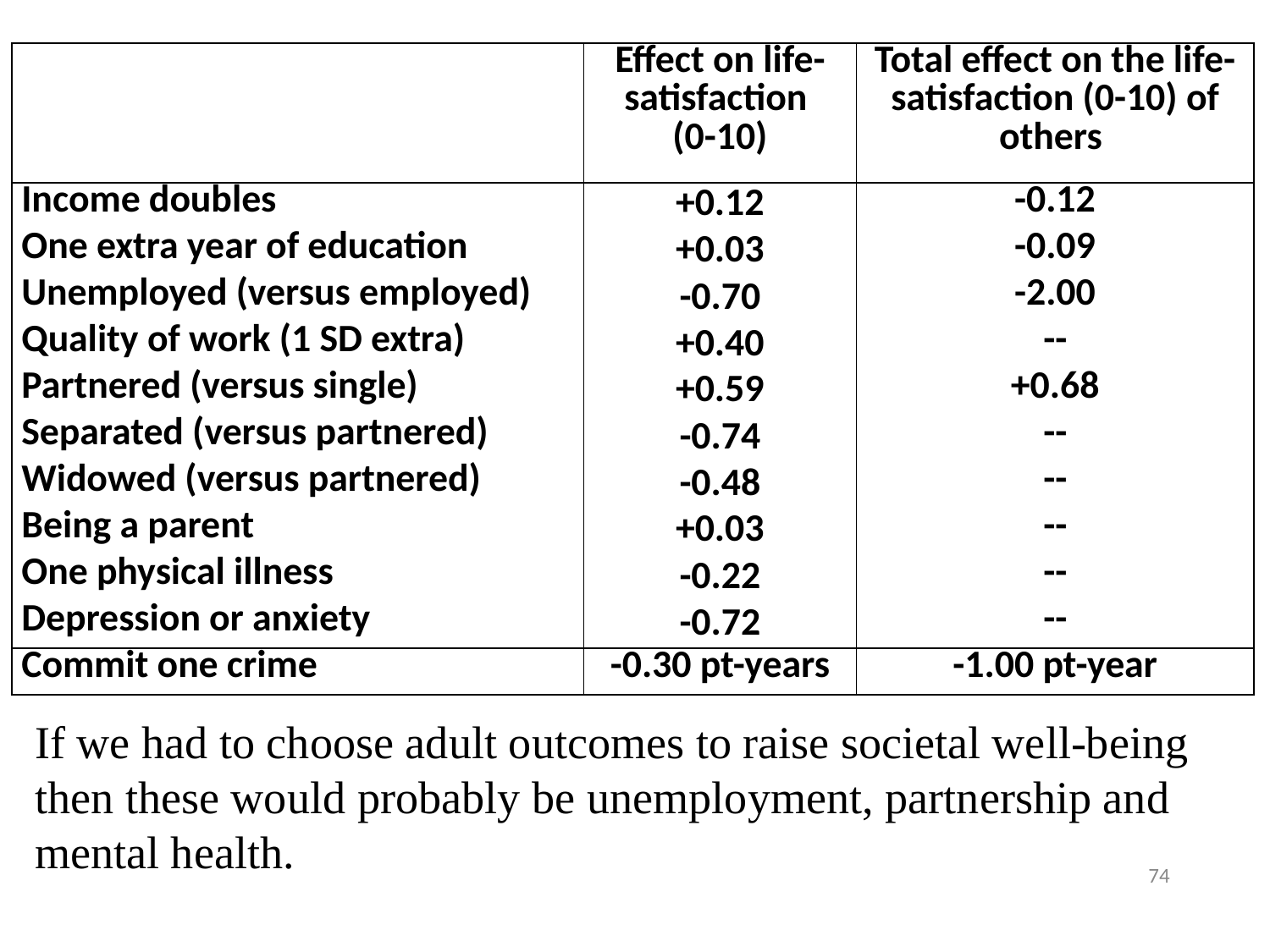

|  | Effect on life-satisfaction (0-10) | Total effect on the life-satisfaction (0-10) of others |
| --- | --- | --- |
| Income doubles | +0.12 | -0.12 |
| One extra year of education | +0.03 | -0.09 |
| Unemployed (versus employed) | -0.70 | -2.00 |
| Quality of work (1 SD extra) | +0.40 | -- |
| Partnered (versus single) | +0.59 | +0.68 |
| Separated (versus partnered) | -0.74 | -- |
| Widowed (versus partnered) | -0.48 | -- |
| Being a parent | +0.03 | -- |
| One physical illness | -0.22 | -- |
| Depression or anxiety | -0.72 | -- |
| Commit one crime | -0.30 pt-years | -1.00 pt-year |
If we had to choose adult outcomes to raise societal well-being then these would probably be unemployment, partnership and mental health.
74